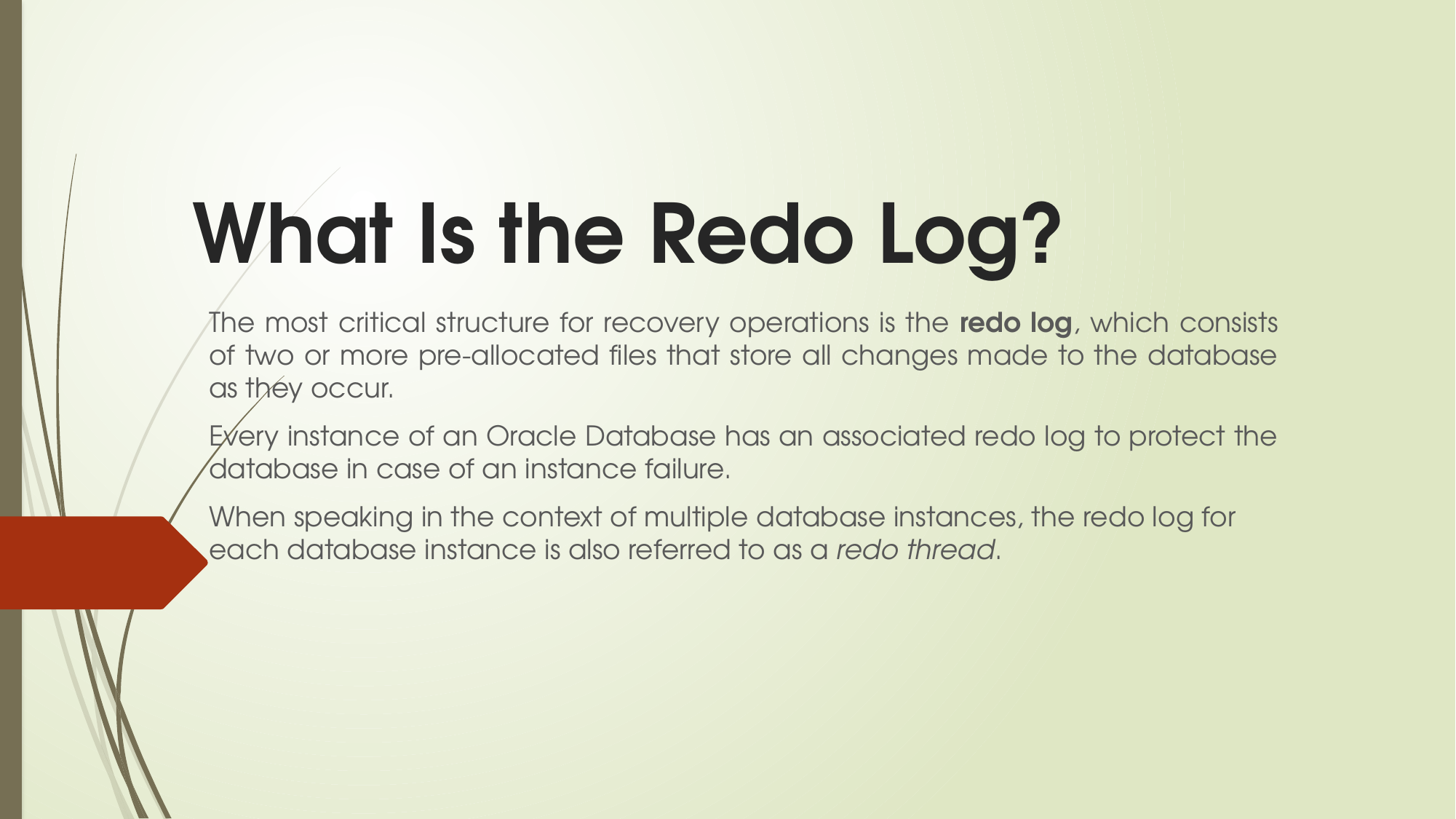

# What Is the Redo Log?
The most critical structure for recovery operations is the redo log, which consists of two or more pre-allocated files that store all changes made to the database as they occur.
Every instance of an Oracle Database has an associated redo log to protect the database in case of an instance failure.
When speaking in the context of multiple database instances, the redo log for each database instance is also referred to as a redo thread.